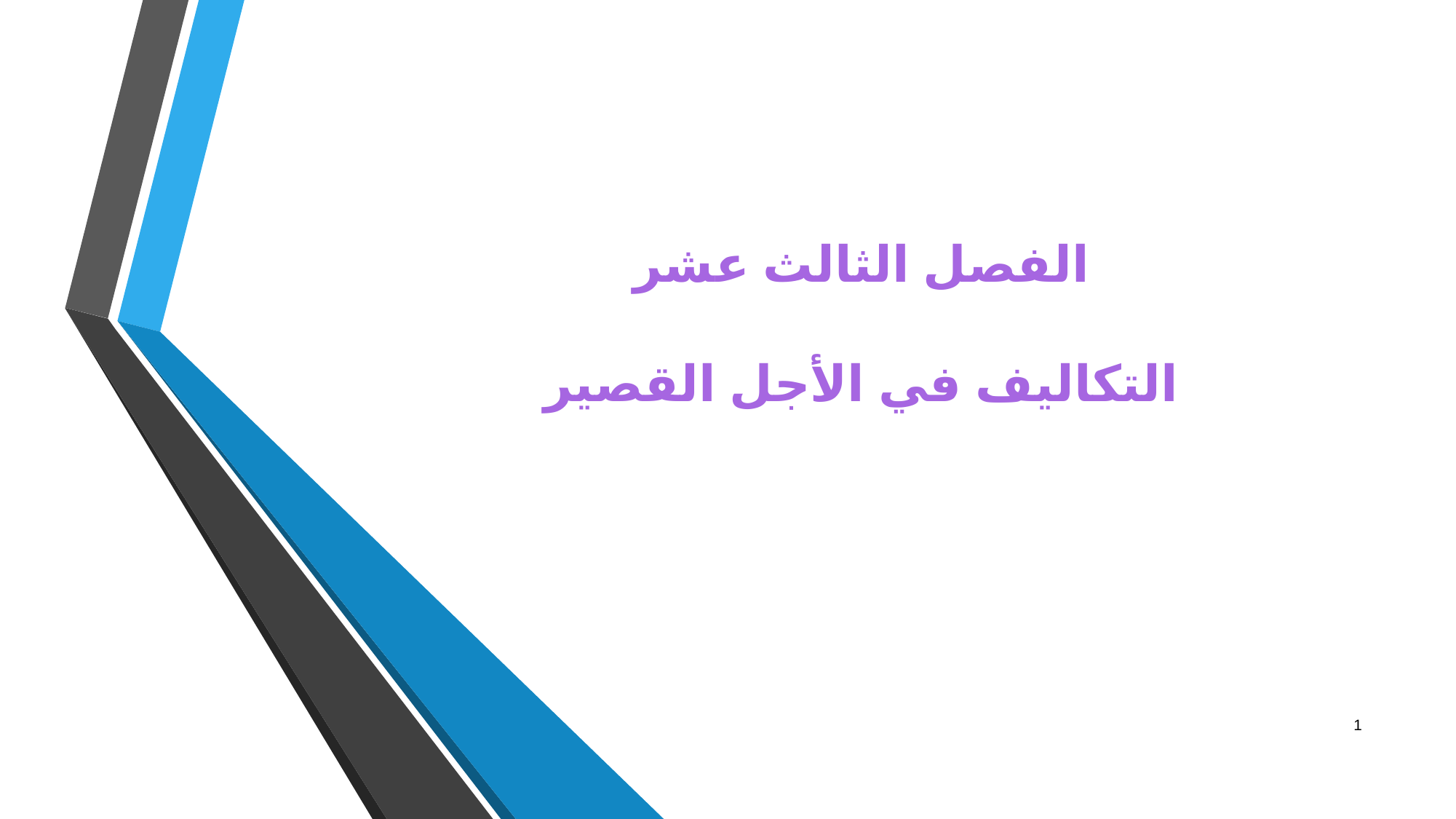

# الفصل الثالث عشر التكاليف في الأجل القصير
1